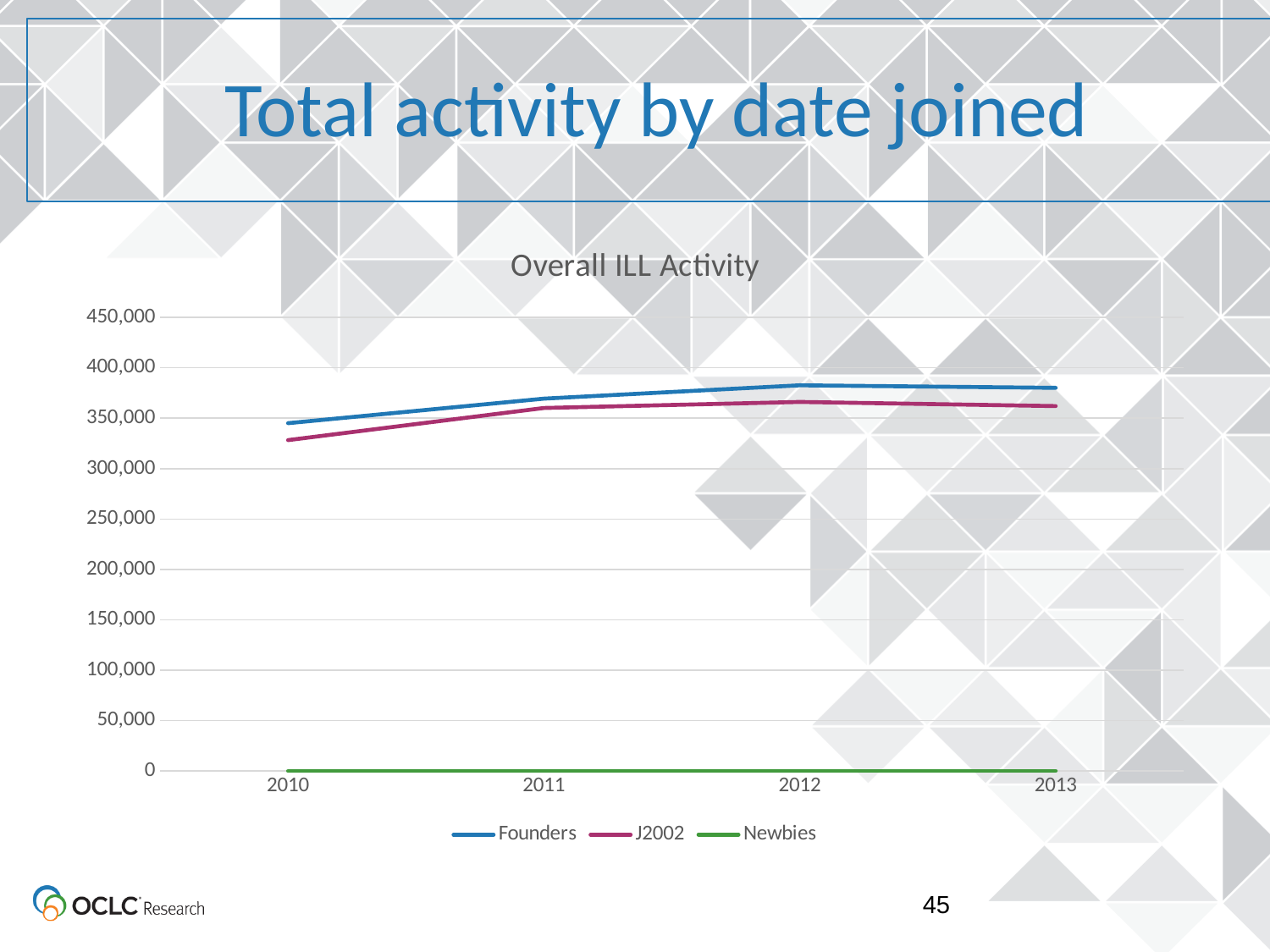

# Total activity by date joined

### Chart: Overall ILL Activity

| Category | Founders | J2002 | Newbies |
|---|---|---|---|
| 2010 | 345055.0 | 328269.0 | 2.0 |
| 2011 | 369398.0 | 360111.0 | 2.0 |
| 2012 | 382626.0 | 366112.0 | 3.0 |
| 2013 | 380085.0 | 362002.0 | 5.0 |
45